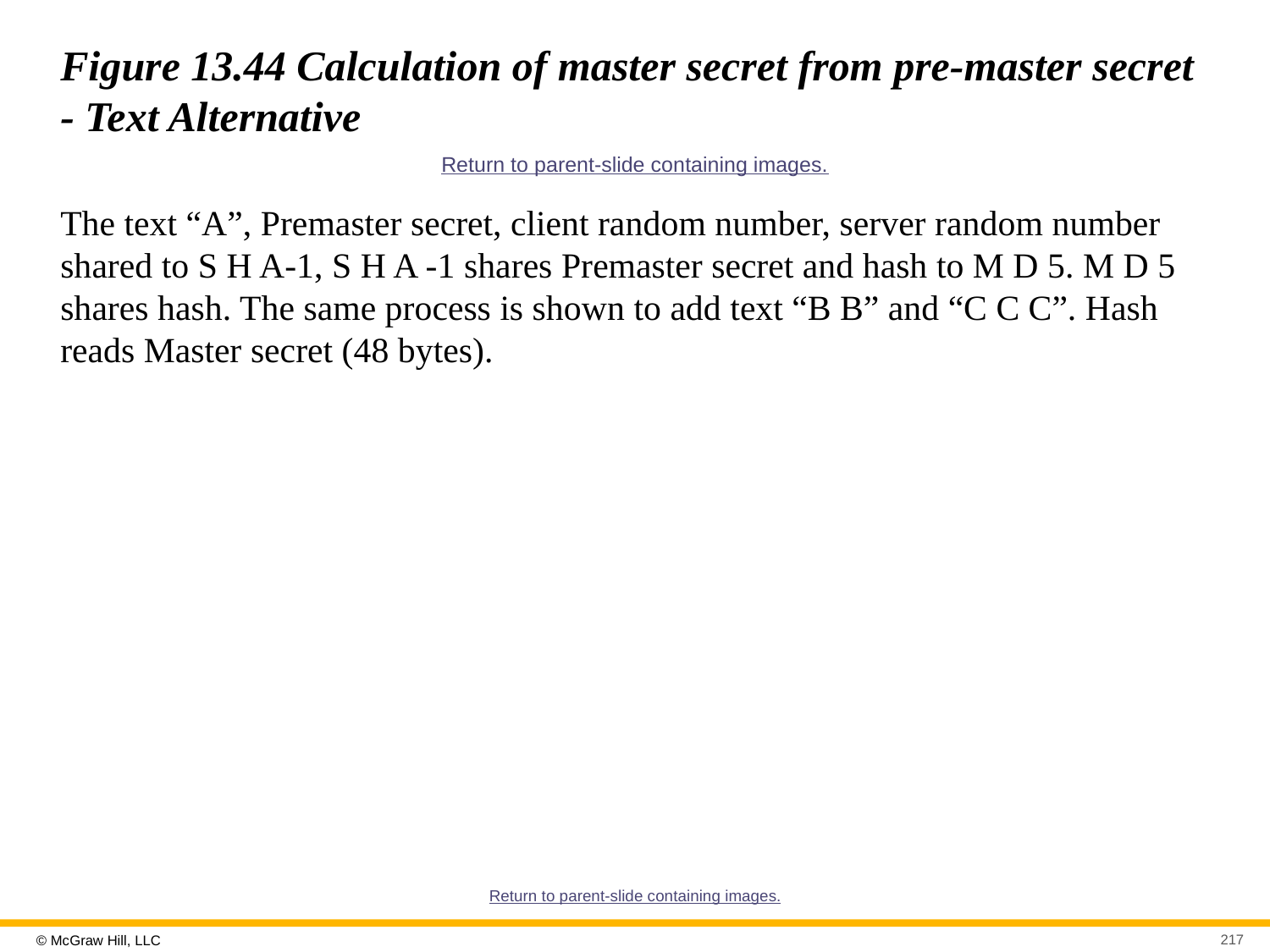

# Figure 13.44 Calculation of master secret from pre-master secret - Text Alternative
Return to parent-slide containing images.
The text “A”, Premaster secret, client random number, server random number shared to S H A-1, S H A -1 shares Premaster secret and hash to M D 5. M D 5 shares hash. The same process is shown to add text “B B” and “C C C”. Hash reads Master secret (48 bytes).
Return to parent-slide containing images.
217